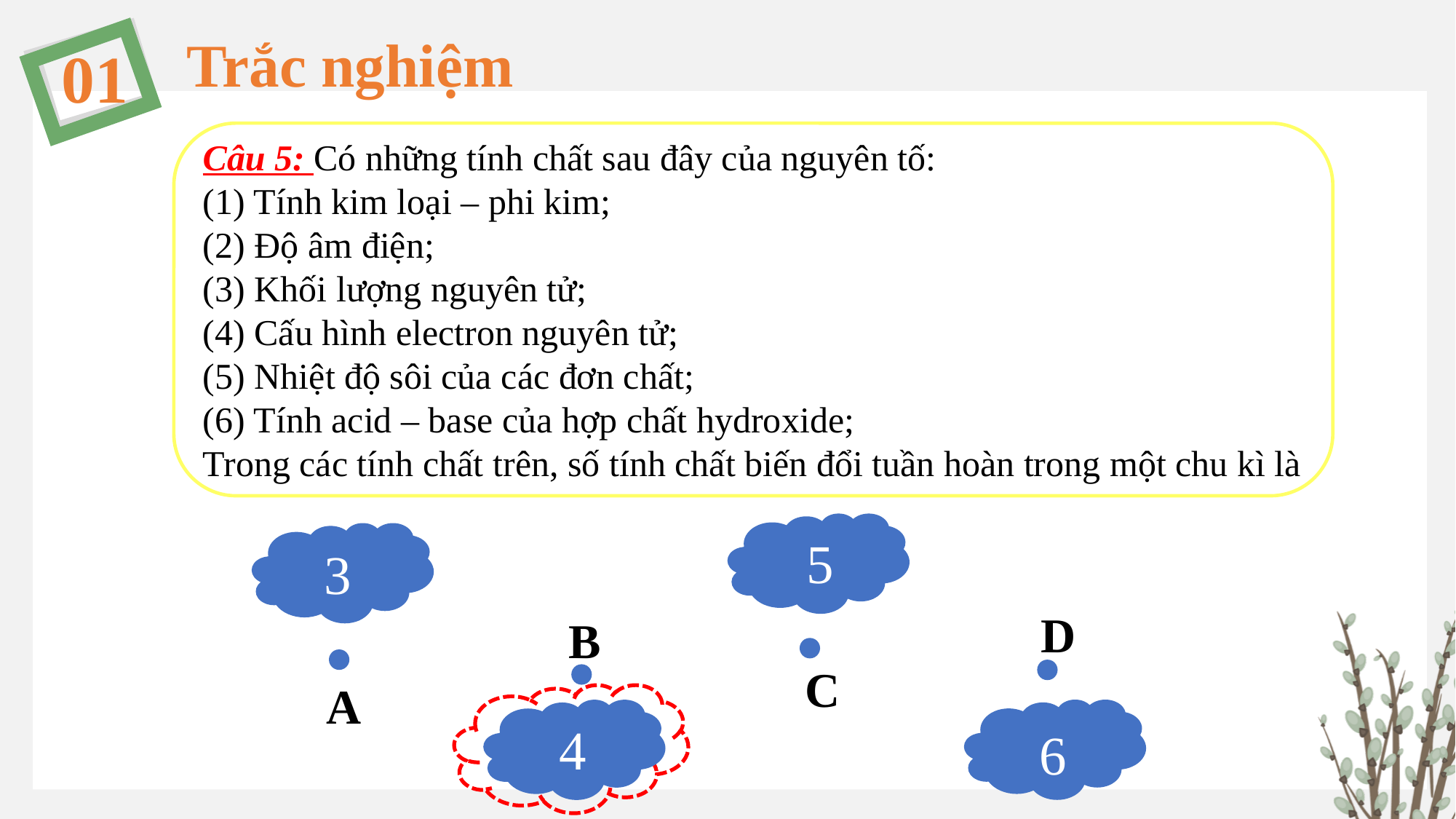

Trắc nghiệm
01
Câu 5: Có những tính chất sau đây của nguyên tố:
(1) Tính kim loại – phi kim;
(2) Độ âm điện;
(3) Khối lượng nguyên tử;
(4) Cấu hình electron nguyên tử;
(5) Nhiệt độ sôi của các đơn chất;
(6) Tính acid – base của hợp chất hydroxide;
Trong các tính chất trên, số tính chất biến đổi tuần hoàn trong một chu kì là

5
3
D
B

C

A

4
6